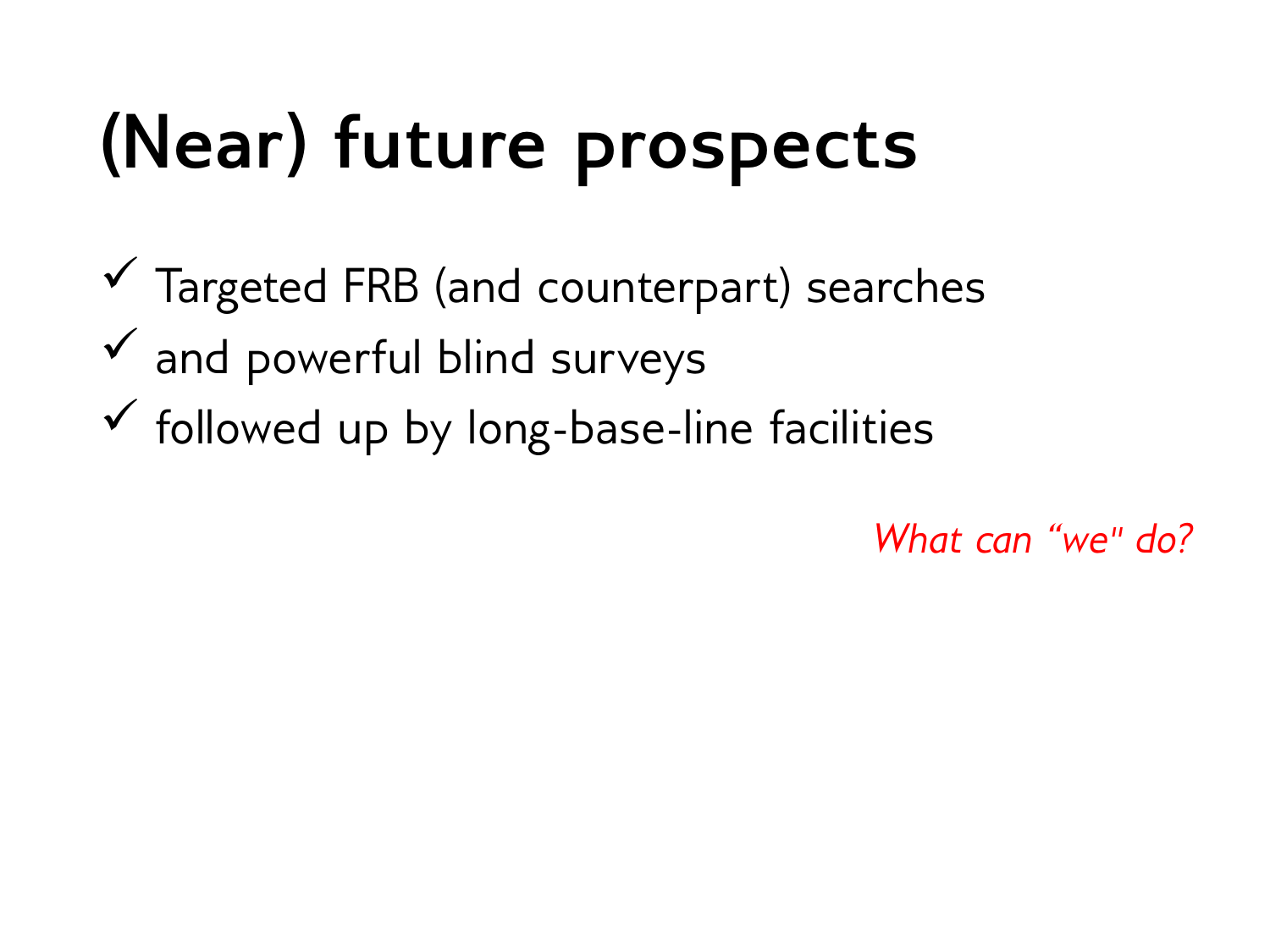

# (Near) future prospects
 Targeted FRB (and counterpart) searches
 and powerful blind surveys
 followed up by long-base-line facilities

What can “we" do?